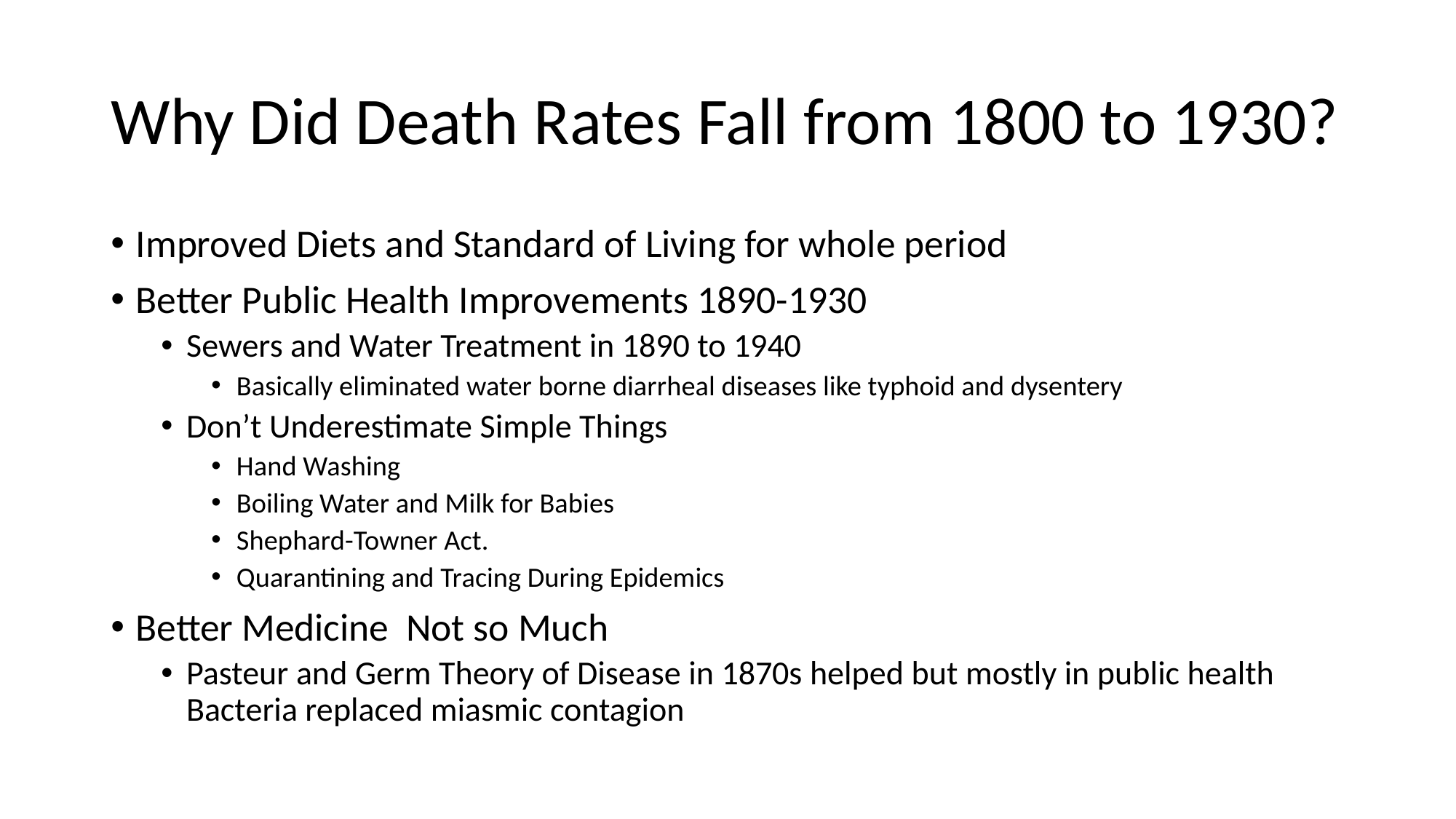

# Why Did Death Rates Fall from 1800 to 1930?
Improved Diets and Standard of Living for whole period
Better Public Health Improvements 1890-1930
Sewers and Water Treatment in 1890 to 1940
Basically eliminated water borne diarrheal diseases like typhoid and dysentery
Don’t Underestimate Simple Things
Hand Washing
Boiling Water and Milk for Babies
Shephard-Towner Act.
Quarantining and Tracing During Epidemics
Better Medicine  Not so Much
Pasteur and Germ Theory of Disease in 1870s helped but mostly in public health  Bacteria replaced miasmic contagion